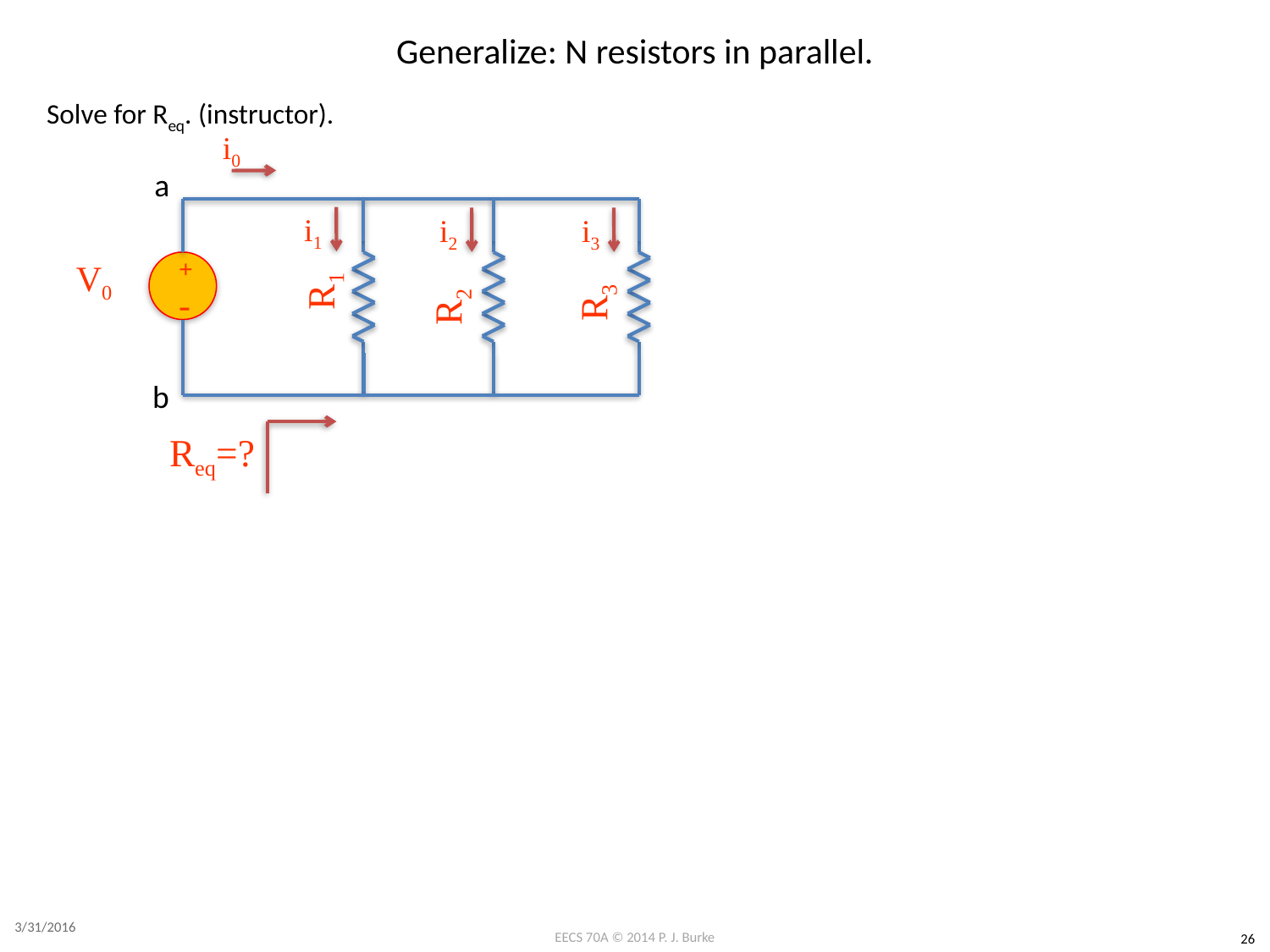

# Generalize: N resistors in parallel.
Solve for Req. (instructor).
i0
a
i1
i2
i3
+
V0

R1
R3
R2
-
b
Req=?
3/31/2016